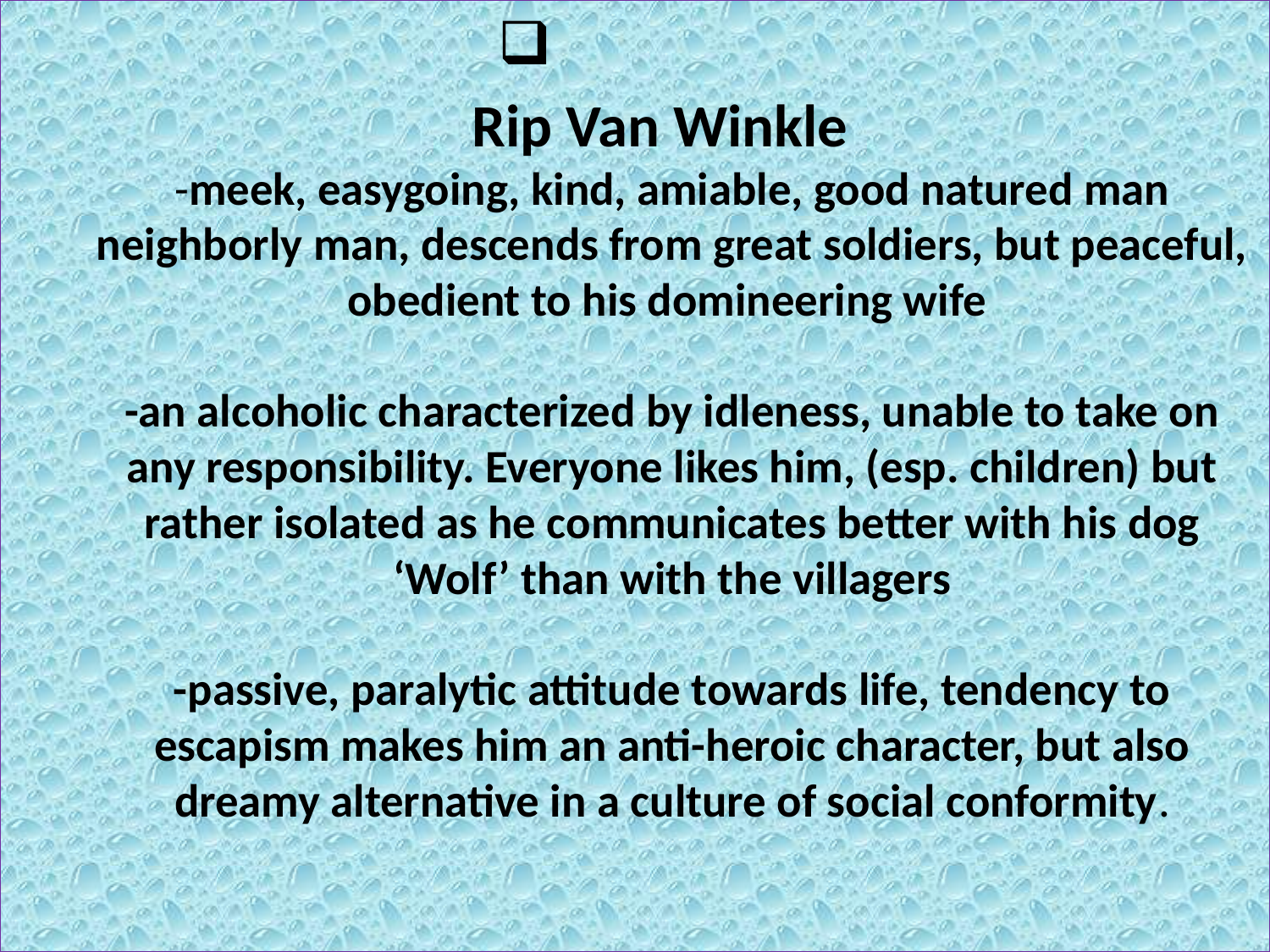

# Rip Van Winkle -meek, easygoing, kind, amiable, good natured man neighborly man, descends from great soldiers, but peaceful, obedient to his domineering wife -an alcoholic characterized by idleness, unable to take on any responsibility. Everyone likes him, (esp. children) but rather isolated as he communicates better with his dog ‘Wolf’ than with the villagers -passive, paralytic attitude towards life, tendency to escapism makes him an anti-heroic character, but also dreamy alternative in a culture of social conformity.